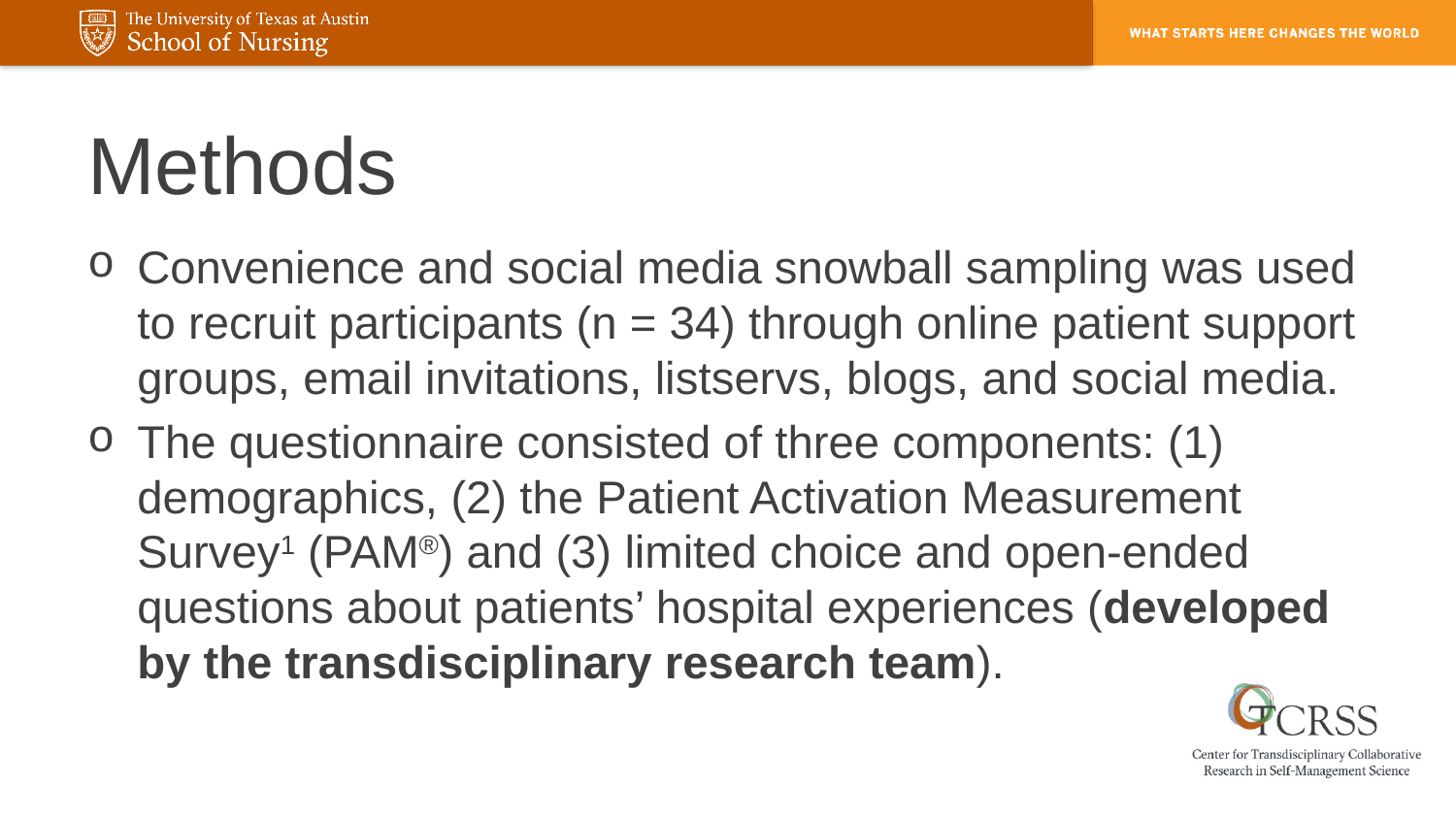

# Methods
Convenience and social media snowball sampling was used to recruit participants (n = 34) through online patient support groups, email invitations, listservs, blogs, and social media.
The questionnaire consisted of three components: (1) demographics, (2) the Patient Activation Measurement Survey1 (PAM®) and (3) limited choice and open-ended questions about patients’ hospital experiences (developed by the transdisciplinary research team).